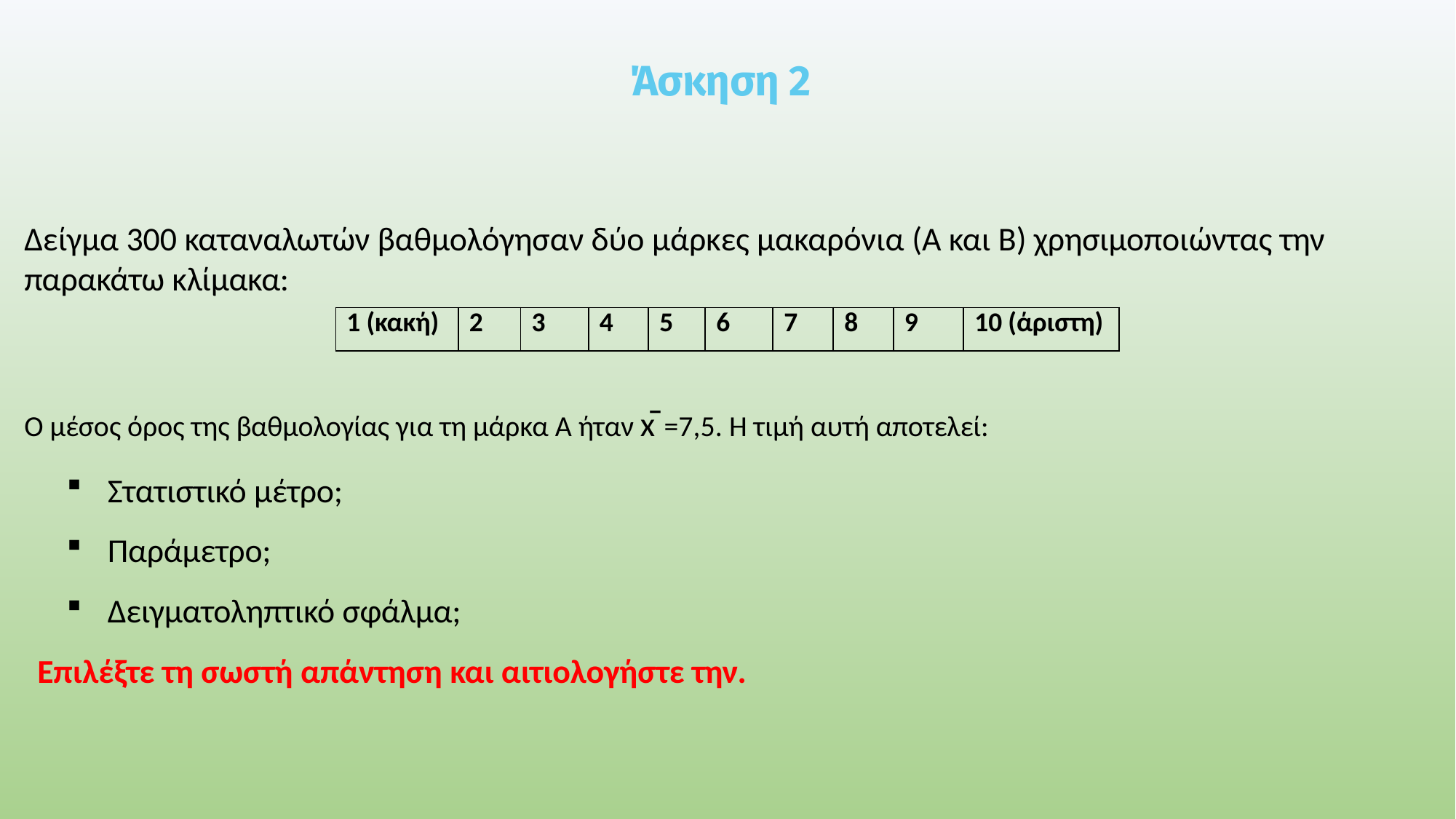

# Άσκηση 2
Δείγμα 300 καταναλωτών βαθμολόγησαν δύο μάρκες μακαρόνια (Α και Β) χρησιμοποιώντας την παρακάτω κλίμακα:

Ο μέσος όρος της βαθμολογίας για τη μάρκα Α ήταν x̄ =7,5. Η τιμή αυτή αποτελεί:
Στατιστικό μέτρο;
Παράμετρο;
Δειγματοληπτικό σφάλμα;
Επιλέξτε τη σωστή απάντηση και αιτιολογήστε την.
| 1 (κακή) | 2 | 3 | 4 | 5 | 6 | 7 | 8 | 9 | 10 (άριστη) |
| --- | --- | --- | --- | --- | --- | --- | --- | --- | --- |